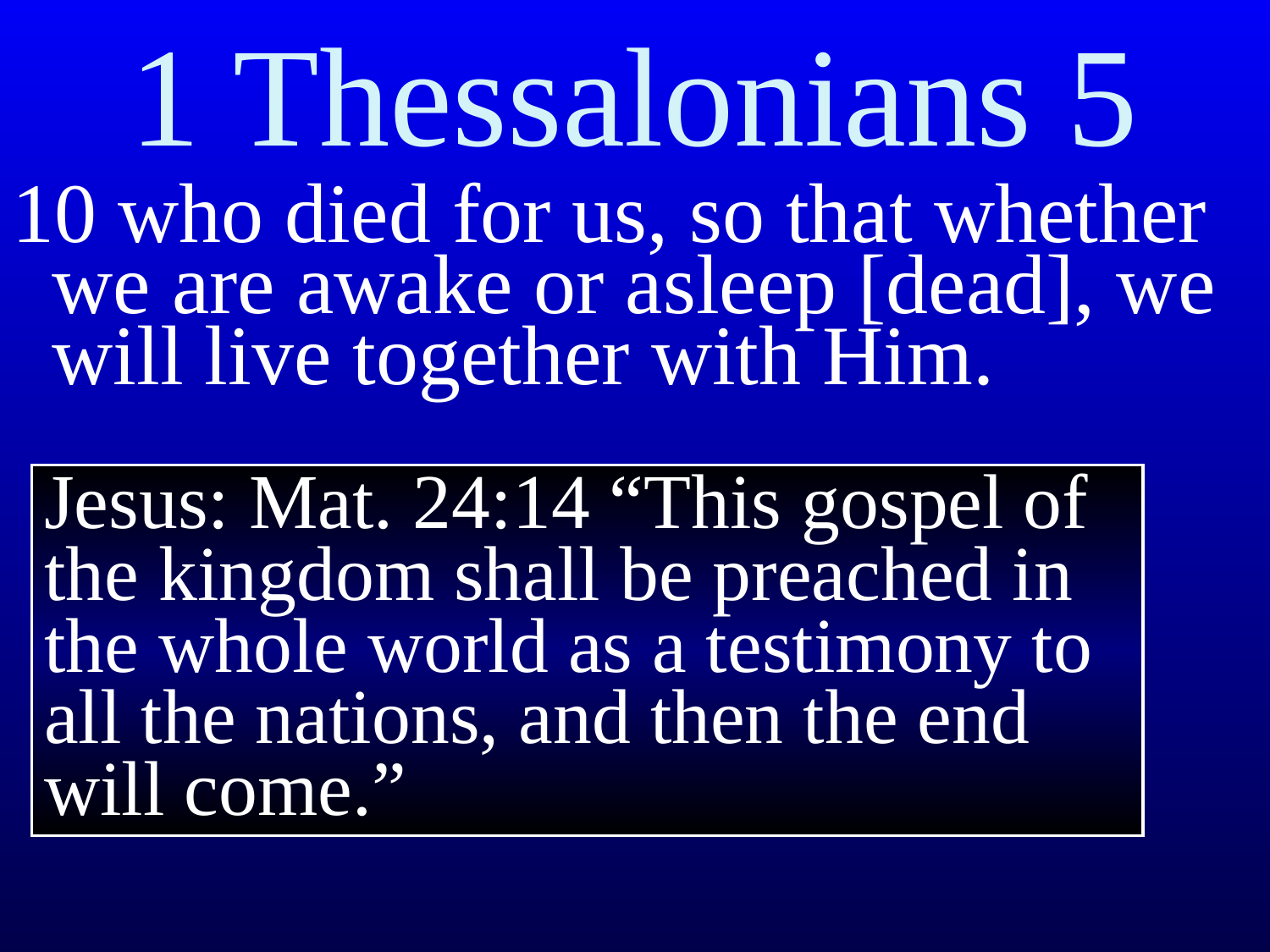

# 1 Thessalonians 5
10 who died for us, so that whether we are awake or asleep [dead], we will live together with Him.
Jesus: Mat. 24:14 “This gospel of the kingdom shall be preached in the whole world as a testimony to all the nations, and then the end will come.”